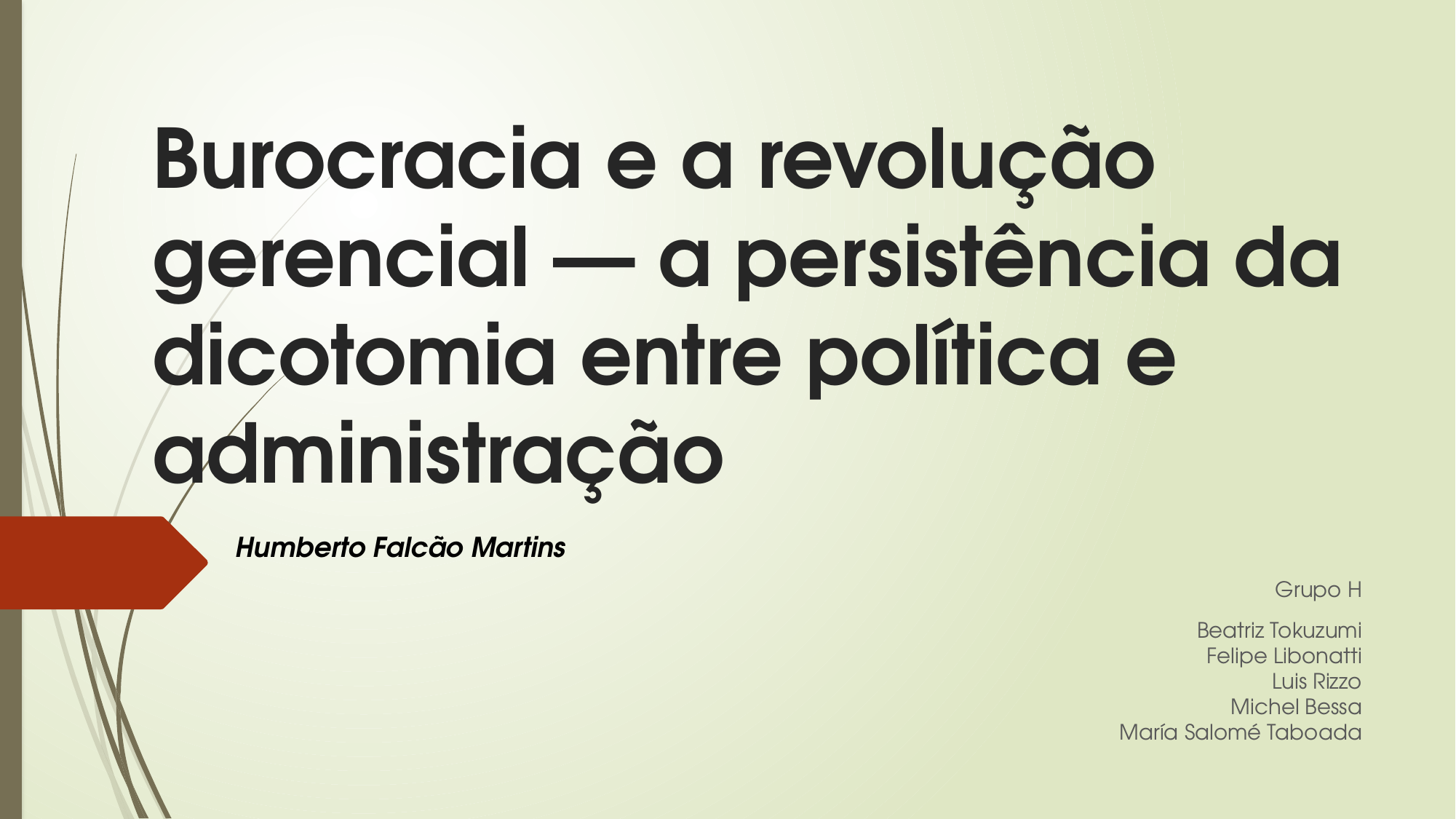

# Burocracia e a revolução gerencial — a persistência da dicotomia entre política e administração
Humberto Falcão Martins
Grupo H
Beatriz Tokuzumi
Felipe Libonatti
Luis Rizzo
Michel Bessa
María Salomé Taboada